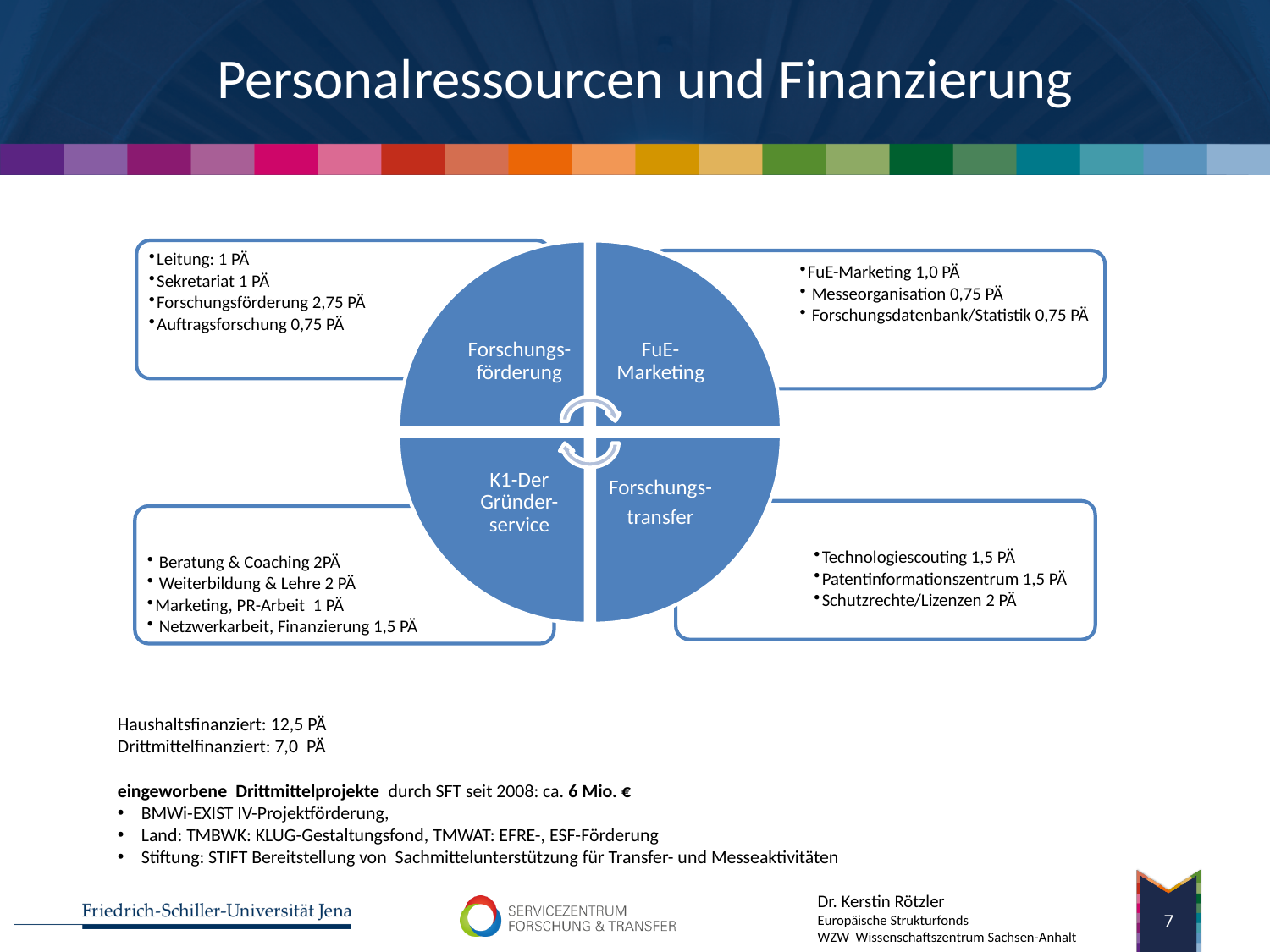

# Personalressourcen und Finanzierung
Technologiescouting 1,5 PÄ
Patentinformationszentrum 1,5 PÄ
Schutzrechte/Lizenzen 2 PÄ
 Beratung & Coaching 2PÄ
 Weiterbildung & Lehre 2 PÄ
Marketing, PR-Arbeit  1 PÄ
 Netzwerkarbeit, Finanzierung 1,5 PÄ
FuE-Marketing 1,0 PÄ
 Messeorganisation 0,75 PÄ
 Forschungsdatenbank/Statistik 0,75 PÄ

Leitung: 1 PÄ
Sekretariat 1 PÄ
Forschungsförderung 2,75 PÄ
Auftragsforschung 0,75 PÄ
Forschungs-förderung
FuE-Marketing
Forschungs-
transfer
K1-Der Gründer-service
Haushaltsfinanziert: 12,5 PÄ
Drittmittelfinanziert: 7,0  PÄ

eingeworbene  Drittmittelprojekte  durch SFT seit 2008: ca. 6 Mio. €
BMWi-EXIST IV-Projektförderung,
Land: TMBWK: KLUG-Gestaltungsfond, TMWAT: EFRE-, ESF-Förderung
Stiftung: STIFT Bereitstellung von  Sachmittelunterstützung für Transfer- und Messeaktivitäten
7